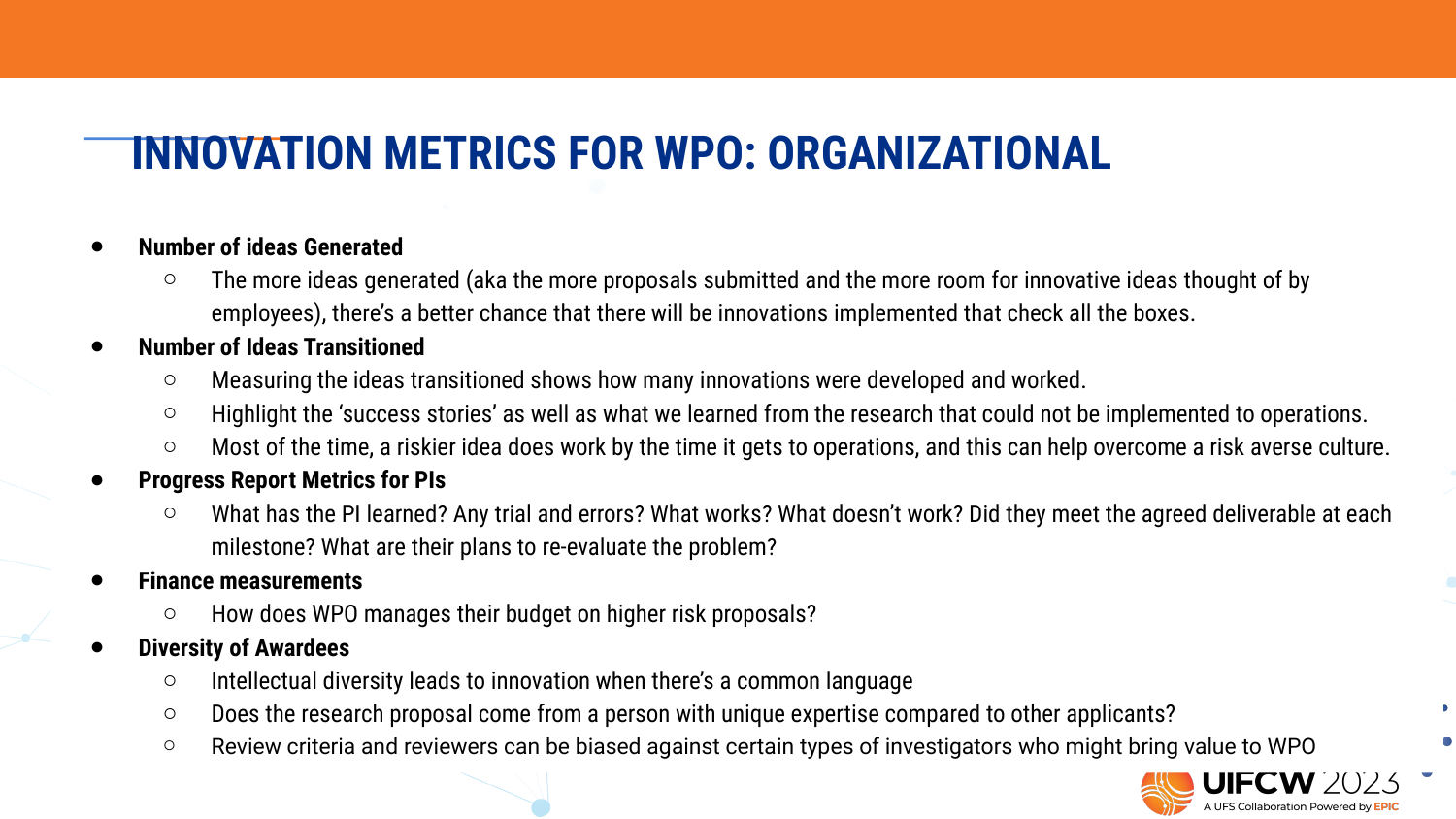

INNOVATION METRICS FOR WPO: ORGANIZATIONAL
Number of ideas Generated
The more ideas generated (aka the more proposals submitted and the more room for innovative ideas thought of by employees), there’s a better chance that there will be innovations implemented that check all the boxes.
Number of Ideas Transitioned
Measuring the ideas transitioned shows how many innovations were developed and worked.
Highlight the ‘success stories’ as well as what we learned from the research that could not be implemented to operations.
Most of the time, a riskier idea does work by the time it gets to operations, and this can help overcome a risk averse culture.
Progress Report Metrics for PIs
What has the PI learned? Any trial and errors? What works? What doesn’t work? Did they meet the agreed deliverable at each milestone? What are their plans to re-evaluate the problem?
Finance measurements
How does WPO manages their budget on higher risk proposals?
Diversity of Awardees
Intellectual diversity leads to innovation when there’s a common language
Does the research proposal come from a person with unique expertise compared to other applicants?
Review criteria and reviewers can be biased against certain types of investigators who might bring value to WPO